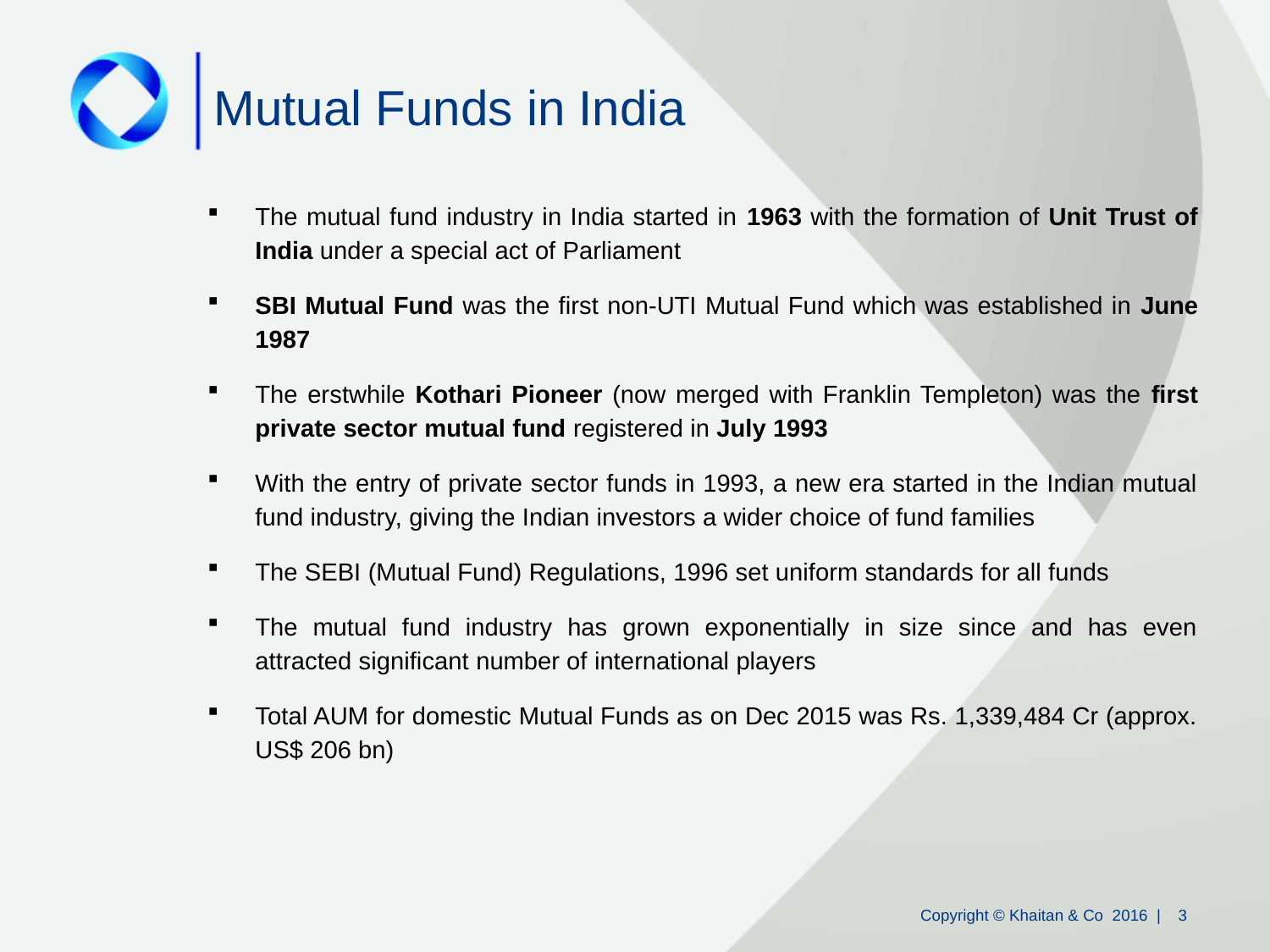

# Mutual Funds in India
The mutual fund industry in India started in 1963 with the formation of Unit Trust of India under a special act of Parliament
SBI Mutual Fund was the first non-UTI Mutual Fund which was established in June 1987
The erstwhile Kothari Pioneer (now merged with Franklin Templeton) was the first private sector mutual fund registered in July 1993
With the entry of private sector funds in 1993, a new era started in the Indian mutual fund industry, giving the Indian investors a wider choice of fund families
The SEBI (Mutual Fund) Regulations, 1996 set uniform standards for all funds
The mutual fund industry has grown exponentially in size since and has even attracted significant number of international players
Total AUM for domestic Mutual Funds as on Dec 2015 was Rs. 1,339,484 Cr (approx. US$ 206 bn)